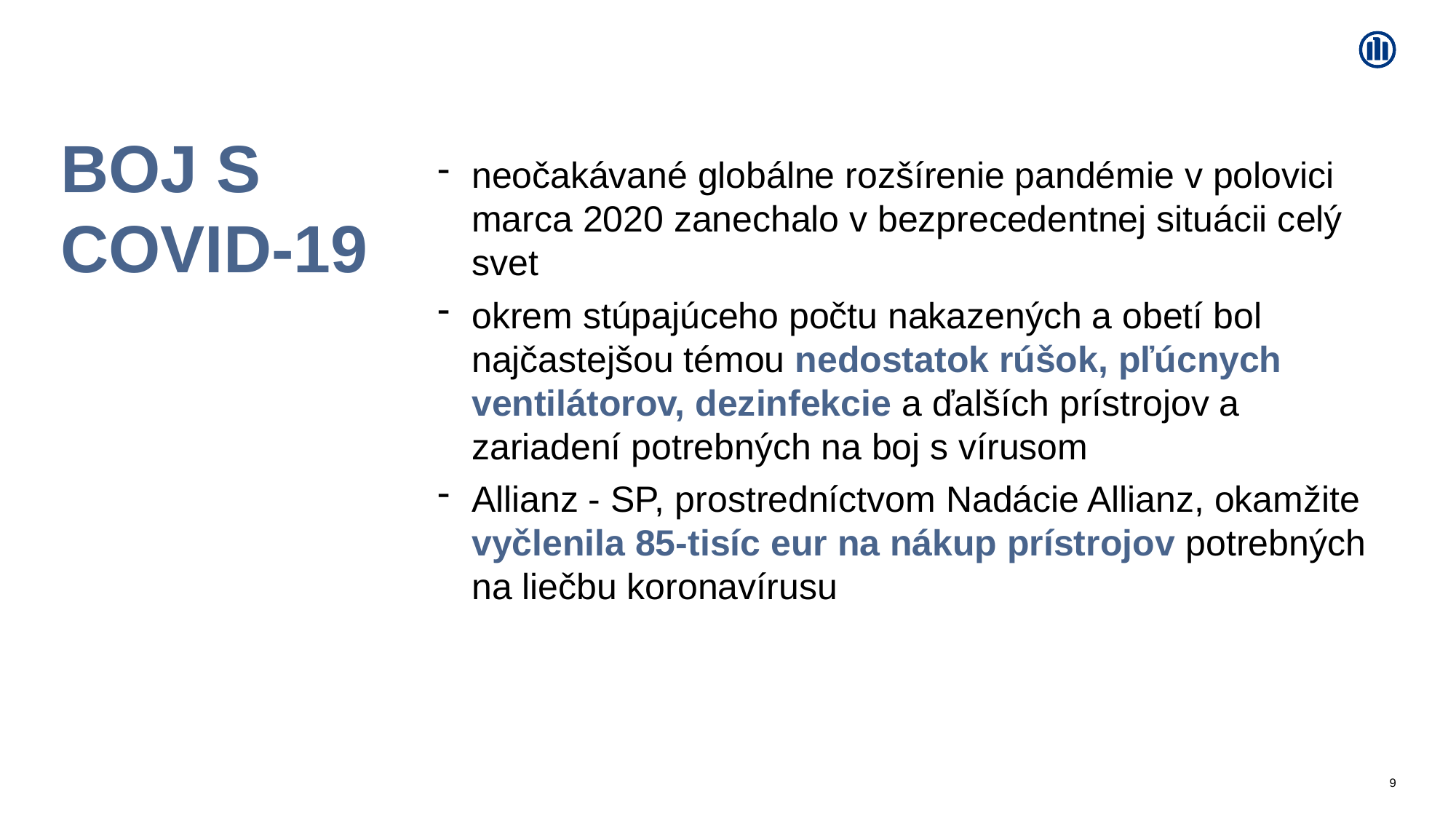

# Boj s covid-19
neočakávané globálne rozšírenie pandémie v polovici marca 2020 zanechalo v bezprecedentnej situácii celý svet
okrem stúpajúceho počtu nakazených a obetí bol najčastejšou témou nedostatok rúšok, pľúcnych ventilátorov, dezinfekcie a ďalších prístrojov a zariadení potrebných na boj s vírusom
Allianz - SP, prostredníctvom Nadácie Allianz, okamžite vyčlenila 85-tisíc eur na nákup prístrojov potrebných na liečbu koronavírusu
9